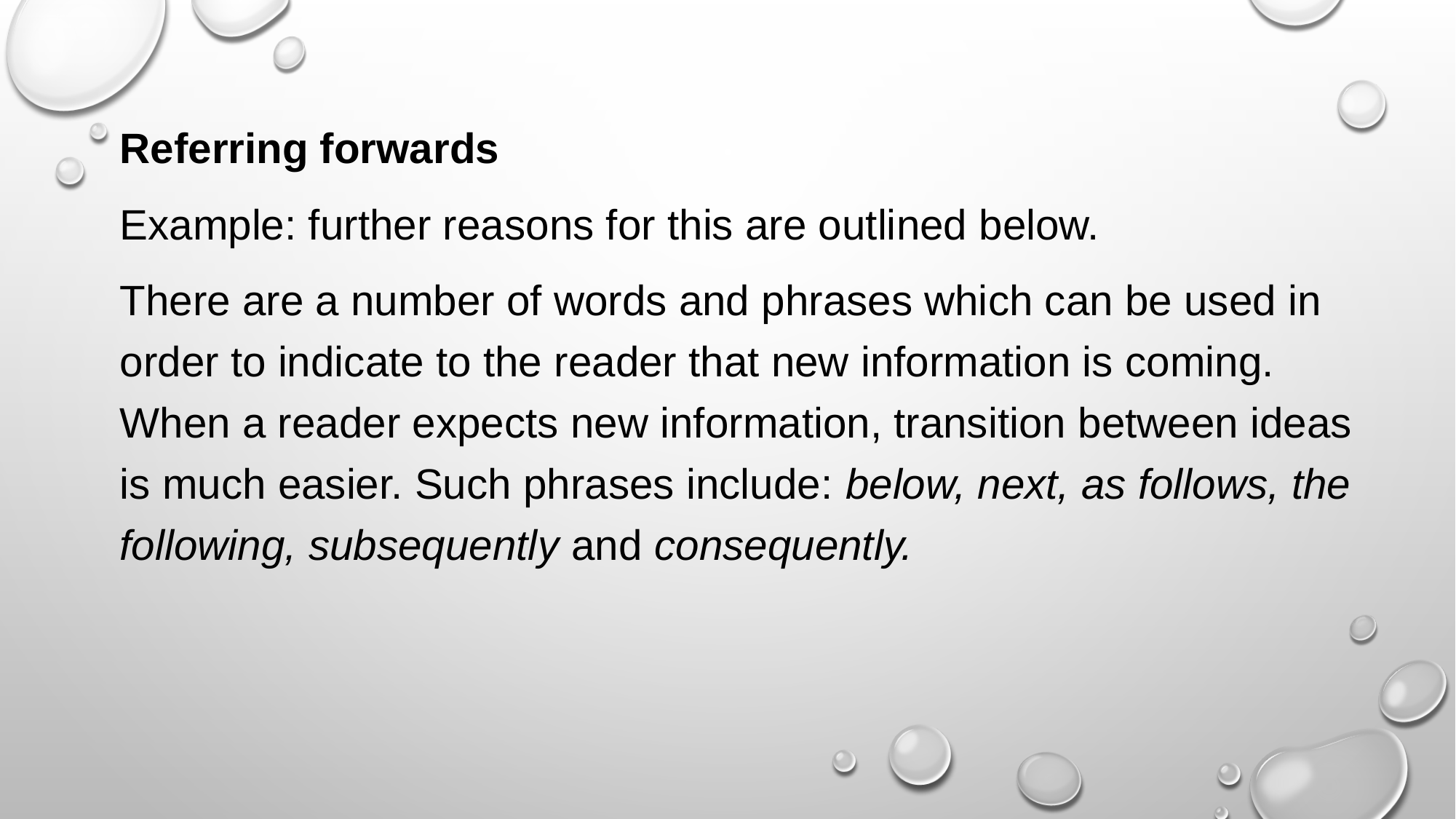

Referring forwards
Example: further reasons for this are outlined below.
There are a number of words and phrases which can be used in order to indicate to the reader that new information is coming. When a reader expects new information, transition between ideas is much easier. Such phrases include: below, next, as follows, the following, subsequently and consequently.